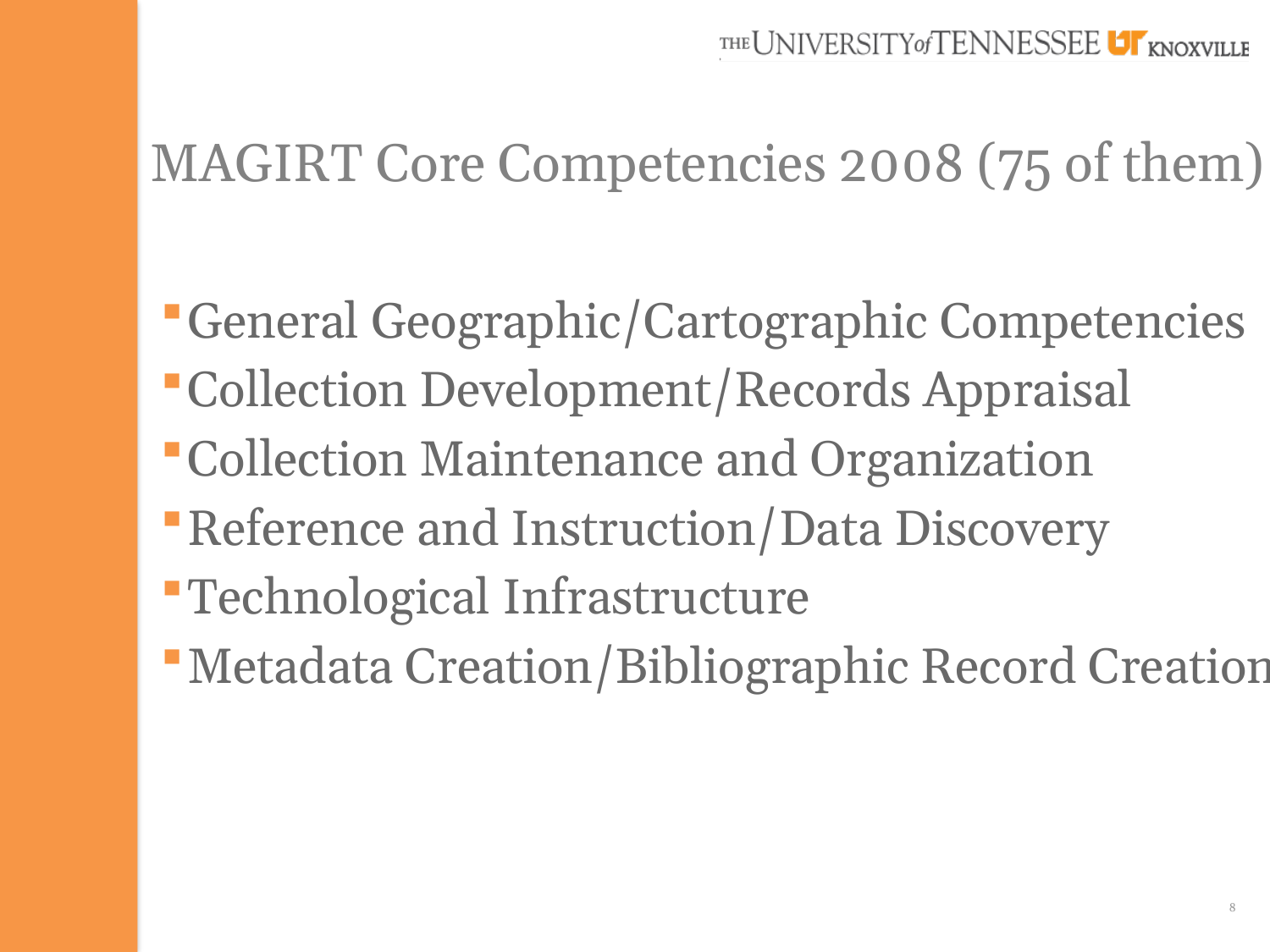

# MAGIRT Core Competencies 2008 (75 of them)
General Geographic/Cartographic Competencies
Collection Development/Records Appraisal
Collection Maintenance and Organization
Reference and Instruction/Data Discovery
Technological Infrastructure
Metadata Creation/Bibliographic Record Creation
8